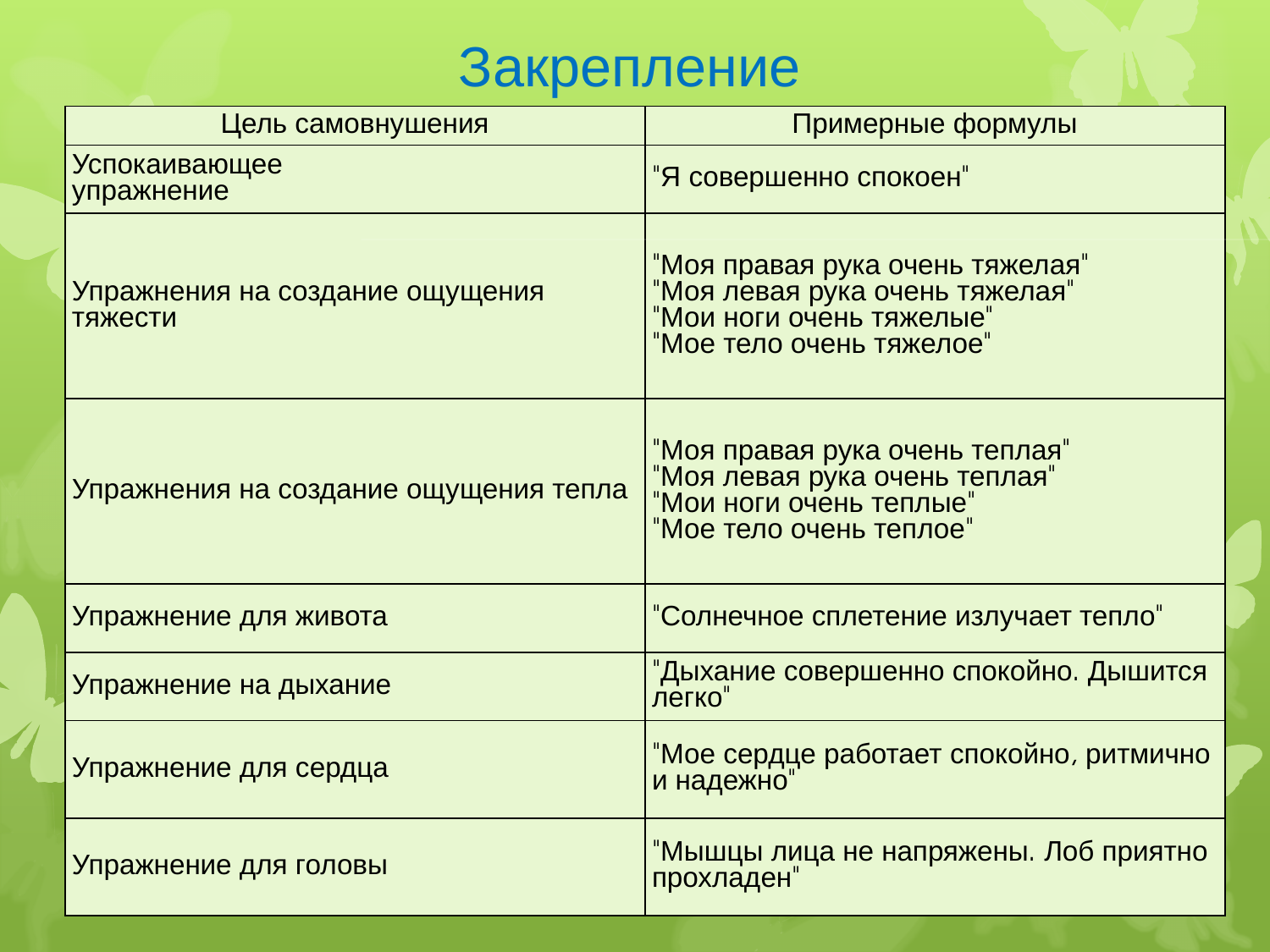

# Закрепление
| Цель самовнушения | Примерные формулы |
| --- | --- |
| Успокаивающее упражнение | "Я совершенно спокоен" |
| Упражнения на создание ощущения тяжести | "Моя правая рука очень тяжелая" "Моя левая рука очень тяжелая" "Мои ноги очень тяжелые" "Мое тело очень тяжелое" |
| Упражнения на создание ощущения тепла | "Моя правая рука очень теплая" "Моя левая рука очень теплая" "Мои ноги очень теплые" "Мое тело очень теплое" |
| Упражнение для живота | "Солнечное сплетение излучает тепло" |
| Упражнение на дыхание | "Дыхание совершенно спокойно. Дышится легко" |
| Упражнение для сердца | "Мое сердце работает спокойно, ритмично и надежно" |
| Упражнение для головы | "Мышцы лица не напряжены. Лоб приятно прохладен" |